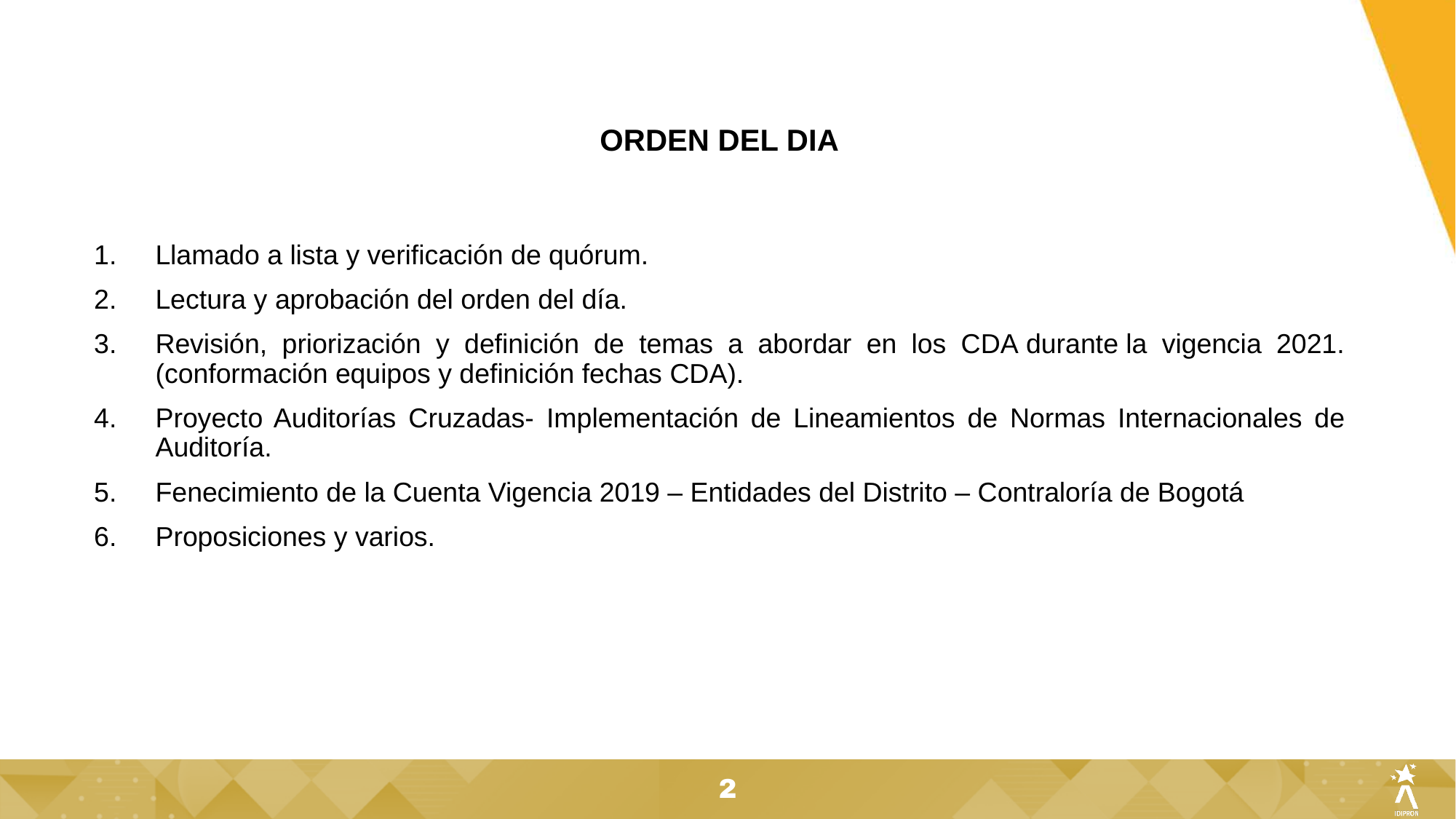

ORDEN DEL DIA

Llamado a lista y verificación de quórum.
Lectura y aprobación del orden del día.
Revisión, priorización y definición de temas a abordar en los CDA durante la vigencia 2021. (conformación equipos y definición fechas CDA).
Proyecto Auditorías Cruzadas- Implementación de Lineamientos de Normas Internacionales de Auditoría.
Fenecimiento de la Cuenta Vigencia 2019 – Entidades del Distrito – Contraloría de Bogotá
Proposiciones y varios.

2